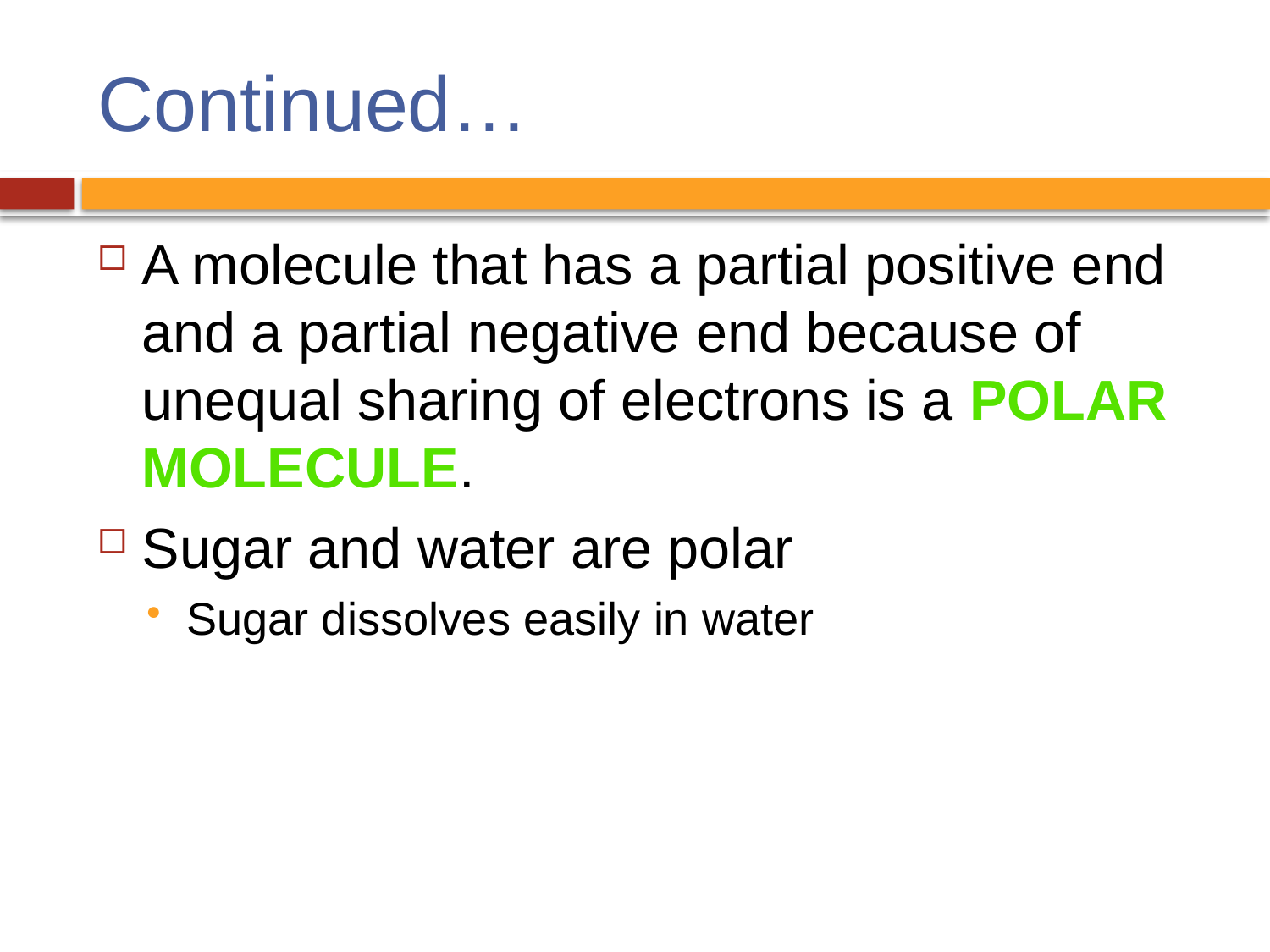

# Continued…
A molecule that has a partial positive end and a partial negative end because of unequal sharing of electrons is a polar molecule.
Sugar and water are polar
Sugar dissolves easily in water